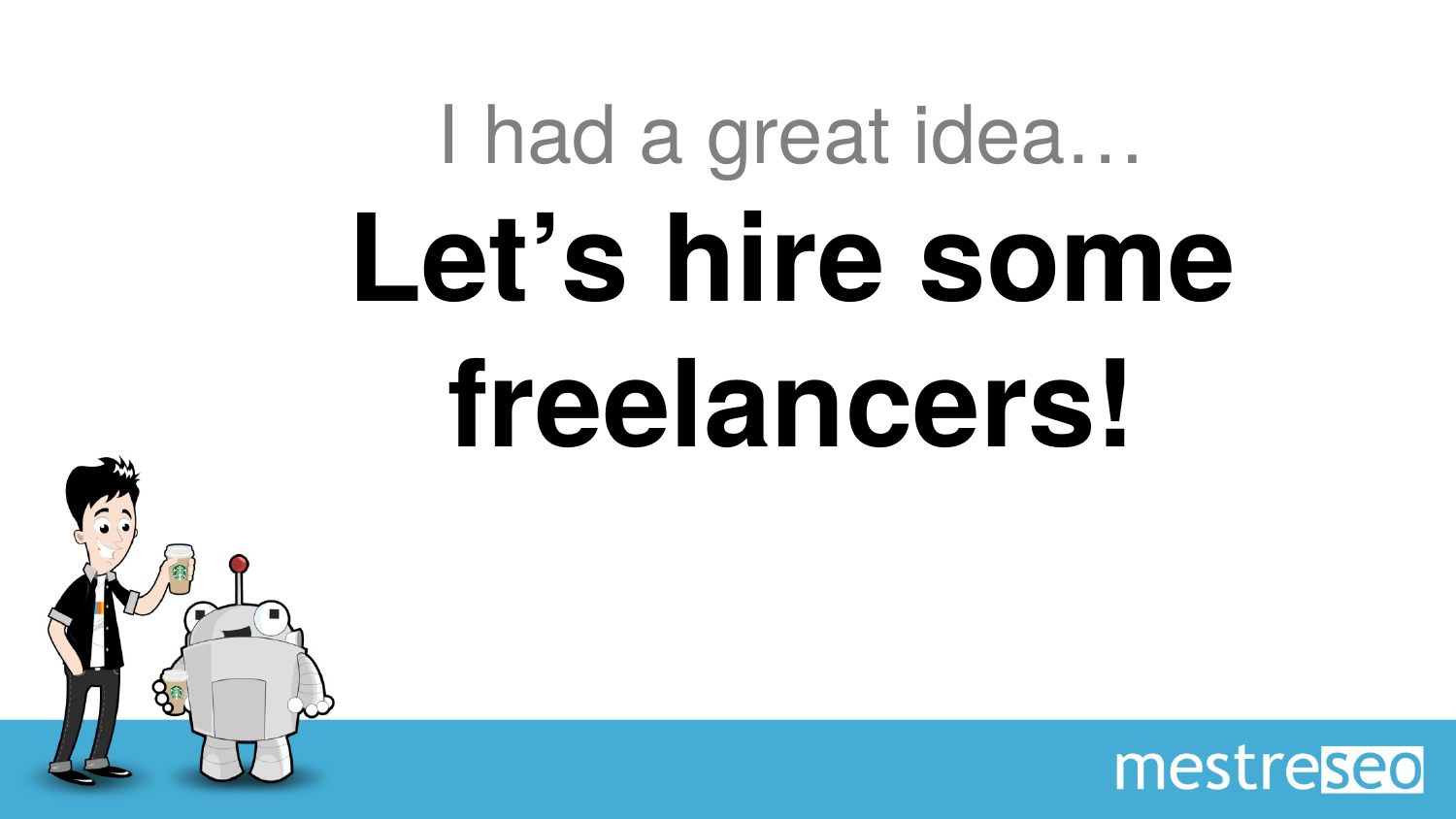

# I had a great idea… Let’s hire some freelancers!